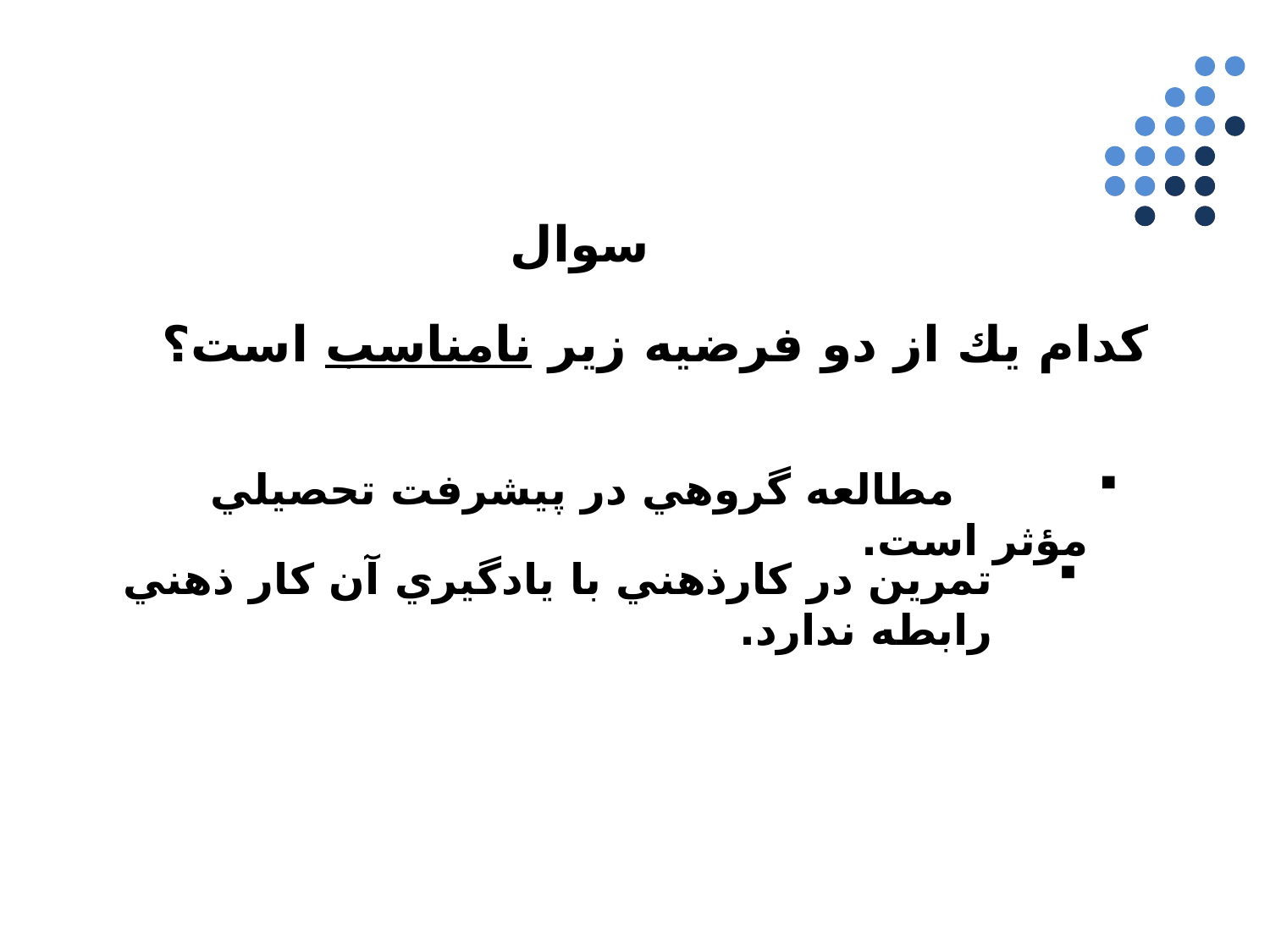

سوال

كدام يك از دو فرضيه زير نامناسب است؟
         مطالعه گروهي در پيشرفت تحصيلي مؤثر است.
تمرين در كارذهني با يادگيري آن كار ذهني رابطه ندارد.